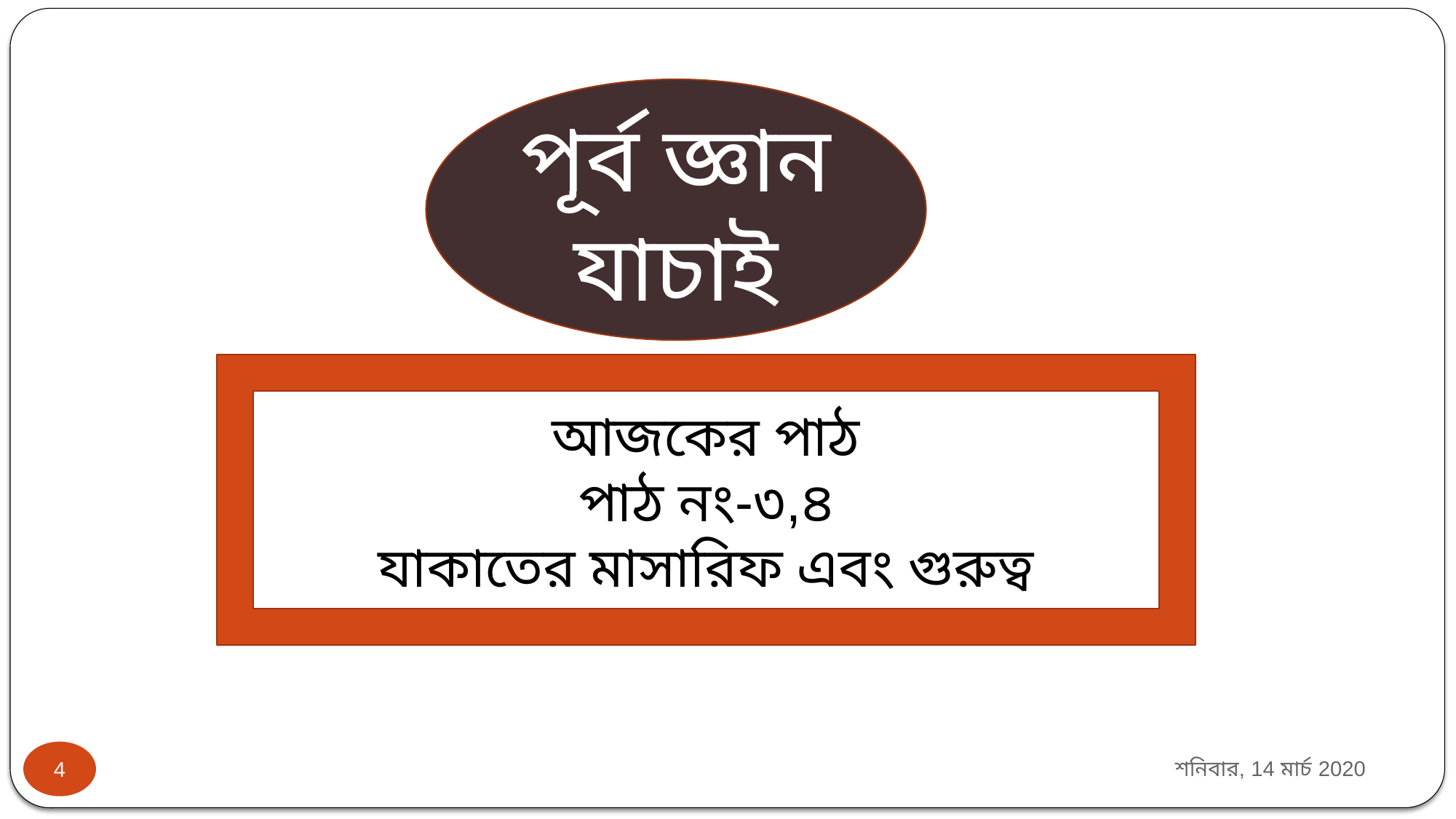

পূর্ব জ্ঞান যাচাই
আজকের পাঠ
পাঠ নং-৩,৪
যাকাতের মাসারিফ এবং গুরুত্ব
শনিবার, 14 মার্চ 2020
4